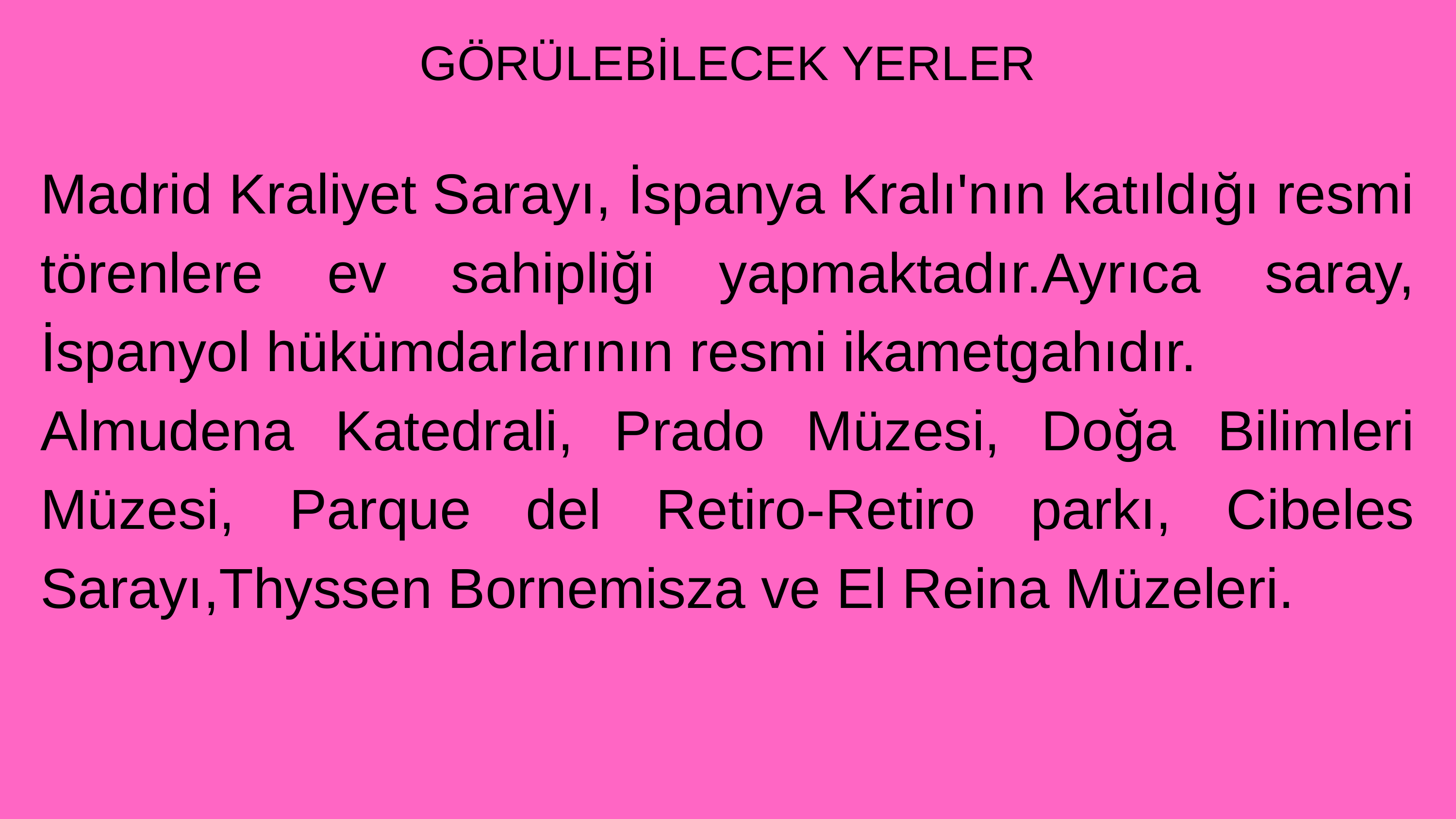

GÖRÜLEBİLECEK YERLER

Madrid Kraliyet Sarayı, İspanya Kralı'nın katıldığı resmi törenlere ev sahipliği yapmaktadır.Ayrıca saray, İspanyol hükümdarlarının resmi ikametgahıdır.
Almudena Katedrali, Prado Müzesi, Doğa Bilimleri Müzesi, Parque del Retiro-Retiro parkı, Cibeles Sarayı,Thyssen Bornemisza ve El Reina Müzeleri.